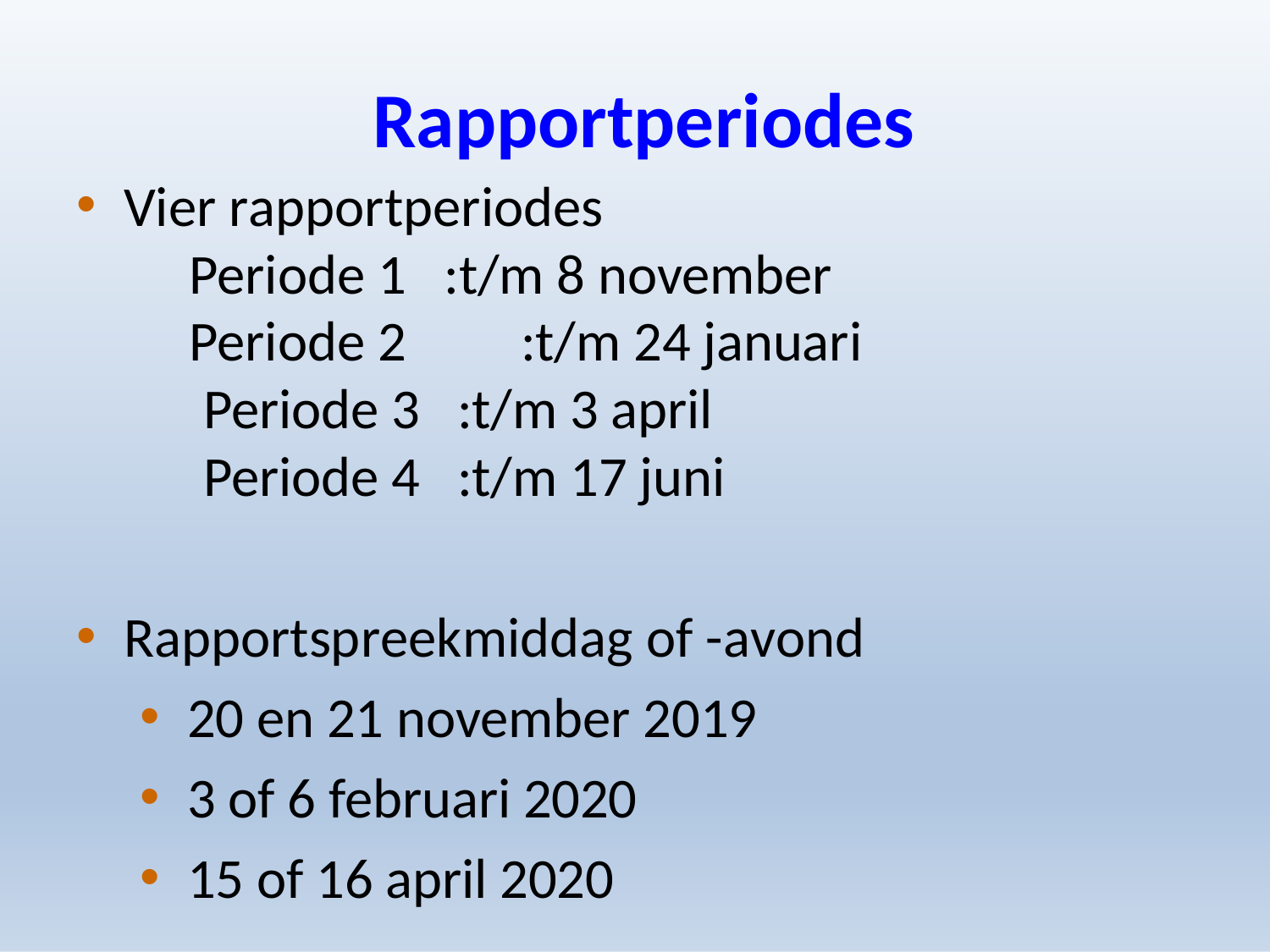

Rapportperiodes
Vier rapportperiodes
	Periode 1   :t/m 8 november
	Periode 2 	:t/m 24 januari
		Periode 3	:t/m 3 april
		Periode 4	:t/m 17 juni

Rapportspreekmiddag of -avond
20 en 21 november 2019
3 of 6 februari 2020
15 of 16 april 2020